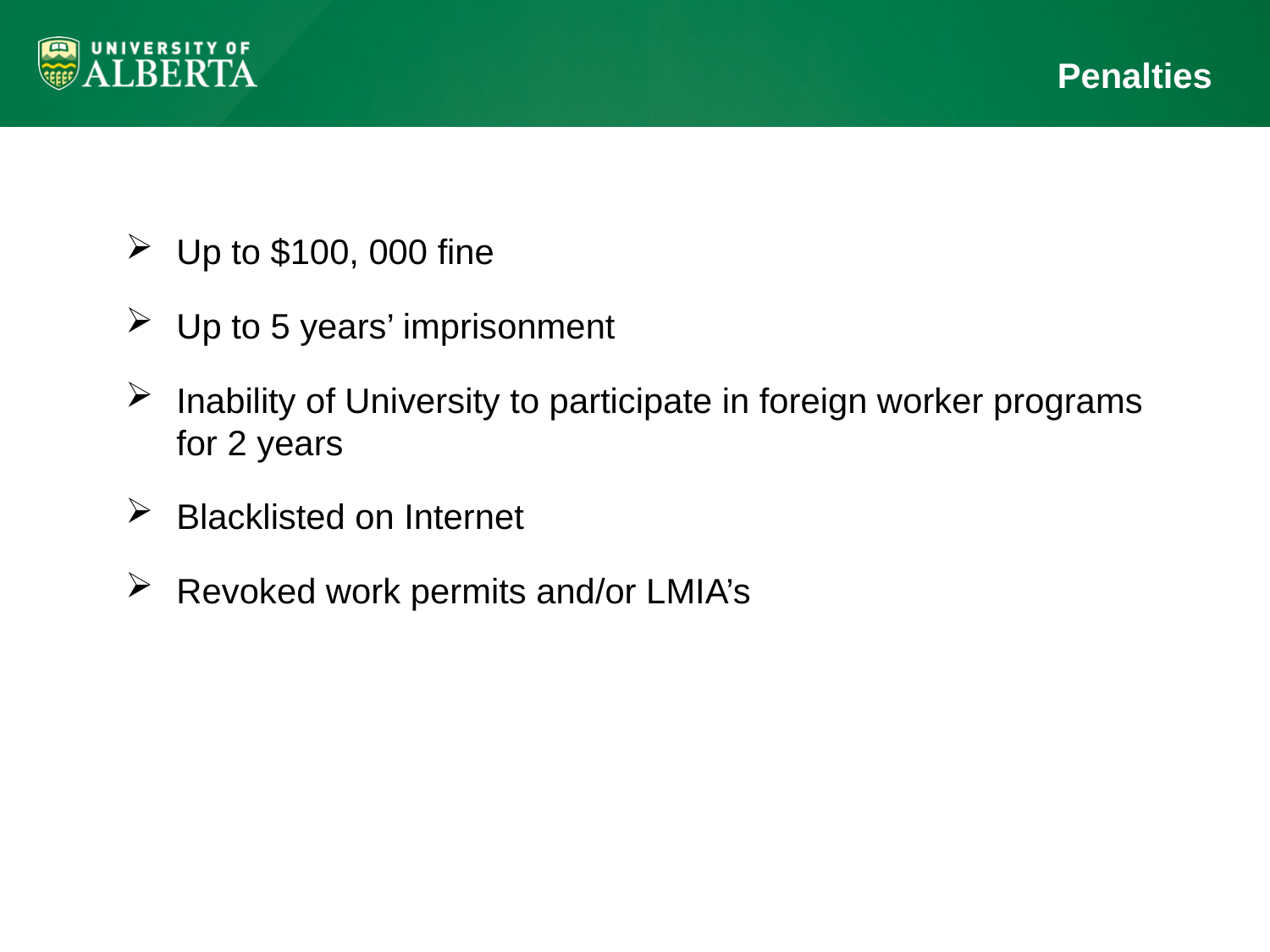

# Penalties
Up to $100, 000 fine
Up to 5 years’ imprisonment
Inability of University to participate in foreign worker programs for 2 years
Blacklisted on Internet
Revoked work permits and/or LMIA’s